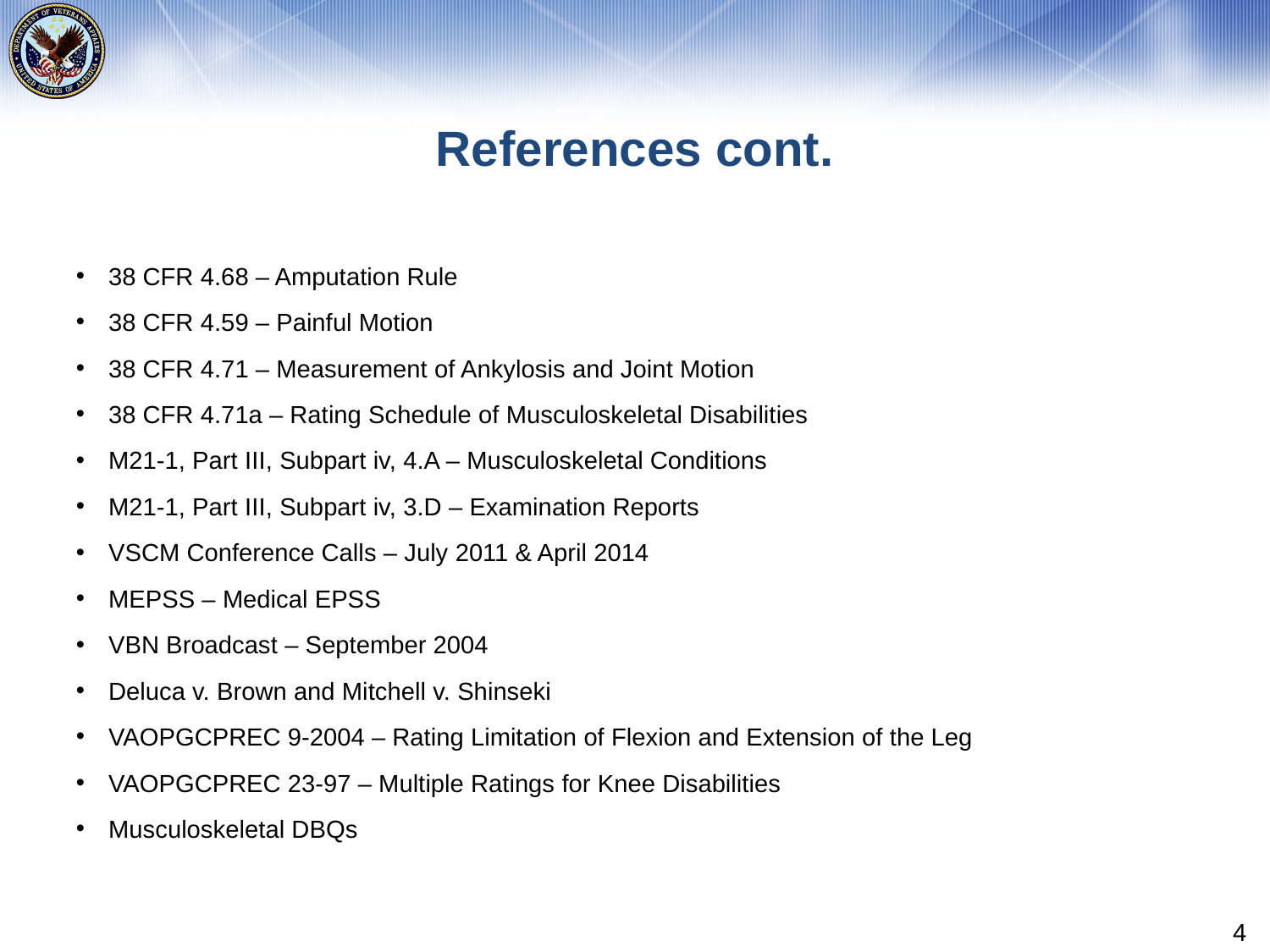

# References cont.
38 CFR 4.68 – Amputation Rule
38 CFR 4.59 – Painful Motion
38 CFR 4.71 – Measurement of Ankylosis and Joint Motion
38 CFR 4.71a – Rating Schedule of Musculoskeletal Disabilities
M21-1, Part III, Subpart iv, 4.A – Musculoskeletal Conditions
M21-1, Part III, Subpart iv, 3.D – Examination Reports
VSCM Conference Calls – July 2011 & April 2014
MEPSS – Medical EPSS
VBN Broadcast – September 2004
Deluca v. Brown and Mitchell v. Shinseki
VAOPGCPREC 9-2004 – Rating Limitation of Flexion and Extension of the Leg
VAOPGCPREC 23-97 – Multiple Ratings for Knee Disabilities
Musculoskeletal DBQs

4